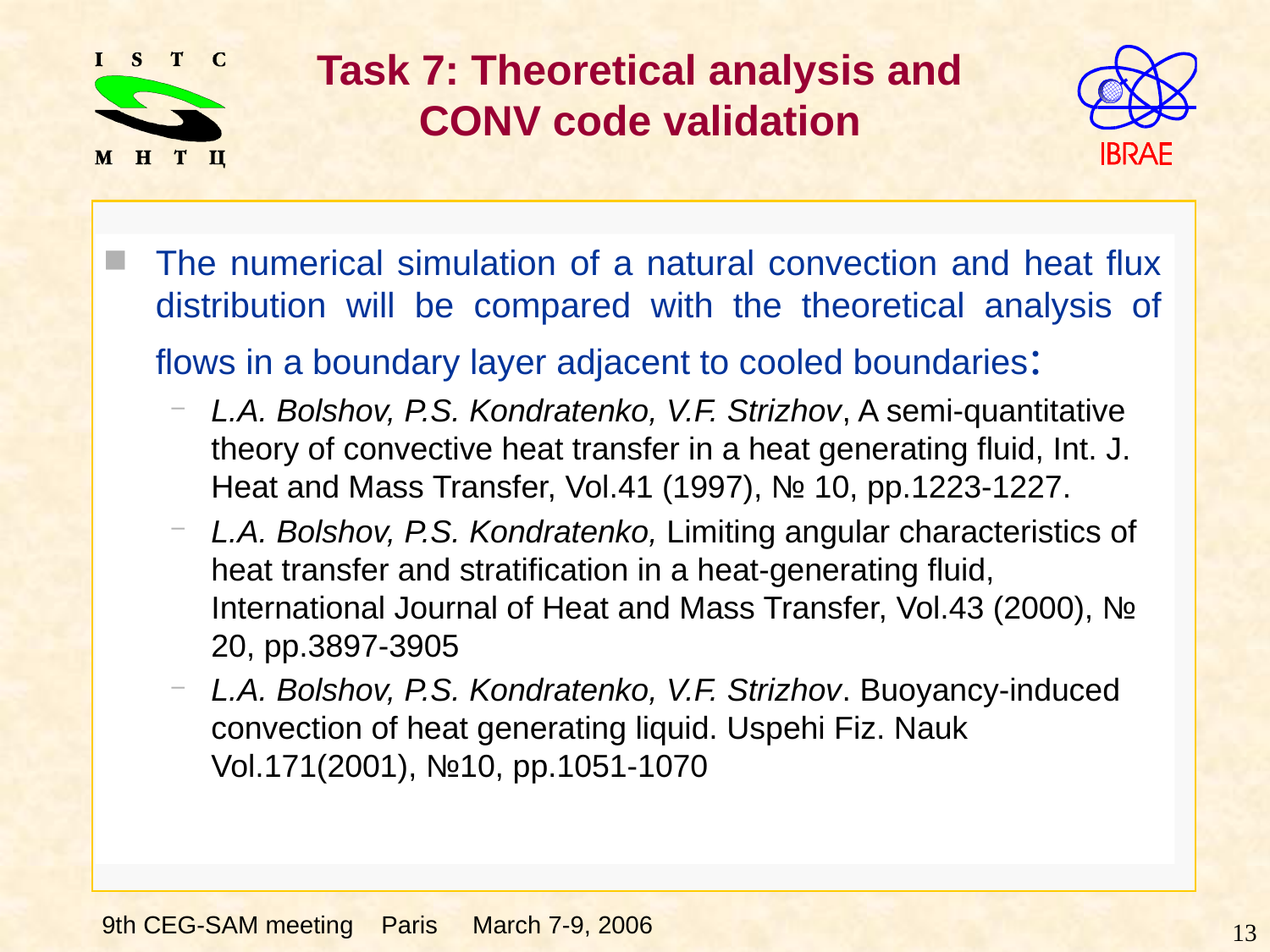

# Task 7: Theoretical analysis and CONV code validation
The numerical simulation of a natural convection and heat flux distribution will be compared with the theoretical analysis of flows in a boundary layer adjacent to cooled boundaries:
L.A. Bolshov, P.S. Kondratenko, V.F. Strizhov, A semi-quantitative theory of convective heat transfer in a heat generating fluid, Int. J. Heat and Mass Transfer, Vol.41 (1997), № 10, pp.1223-1227.
L.A. Bolshov, P.S. Kondratenko, Limiting angular characteristics of heat transfer and stratification in a heat-generating fluid, International Journal of Heat and Mass Transfer, Vol.43 (2000), № 20, pp.3897-3905
L.A. Bolshov, P.S. Kondratenko, V.F. Strizhov. Buoyancy-induced convection of heat generating liquid. Uspehi Fiz. Nauk Vol.171(2001), №10, pp.1051-1070
13